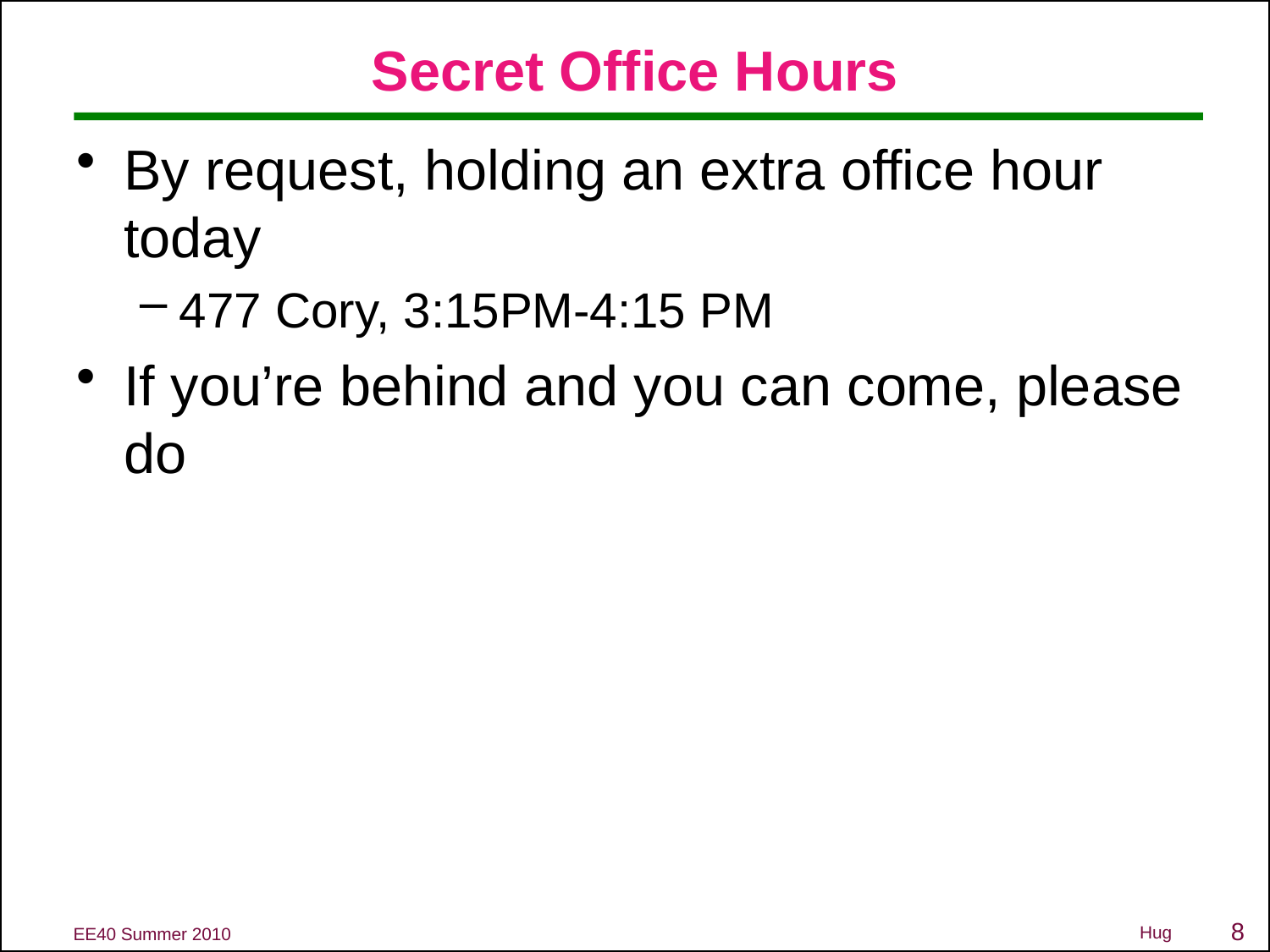

# Secret Office Hours
By request, holding an extra office hour today
477 Cory, 3:15PM-4:15 PM
If you’re behind and you can come, please do